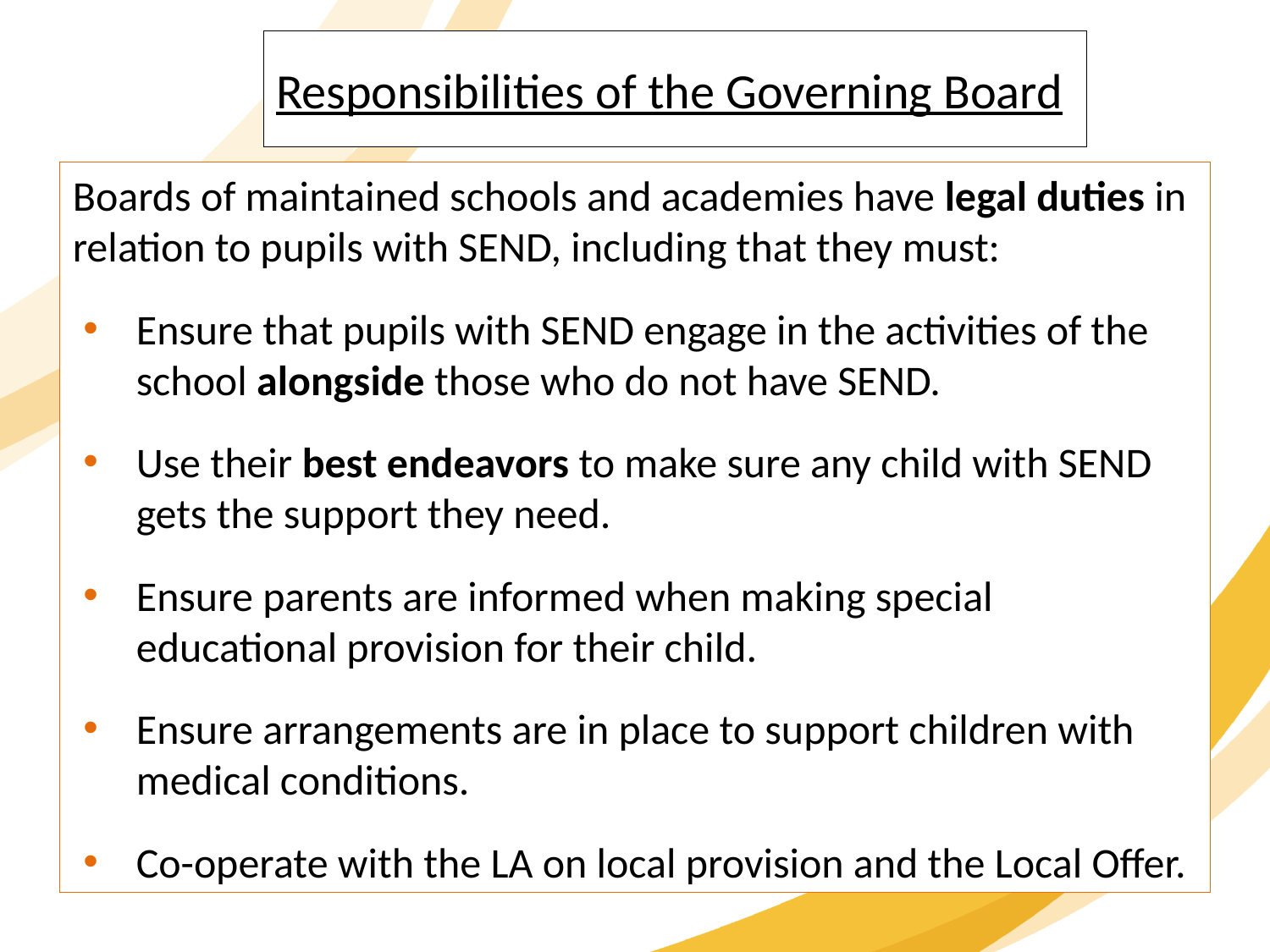

Responsibilities of the Governing Board
Boards of maintained schools and academies have legal duties in relation to pupils with SEND, including that they must:
Ensure that pupils with SEND engage in the activities of the school alongside those who do not have SEND.
Use their best endeavors to make sure any child with SEND gets the support they need.
Ensure parents are informed when making special educational provision for their child.
Ensure arrangements are in place to support children with medical conditions.
Co-operate with the LA on local provision and the Local Offer.